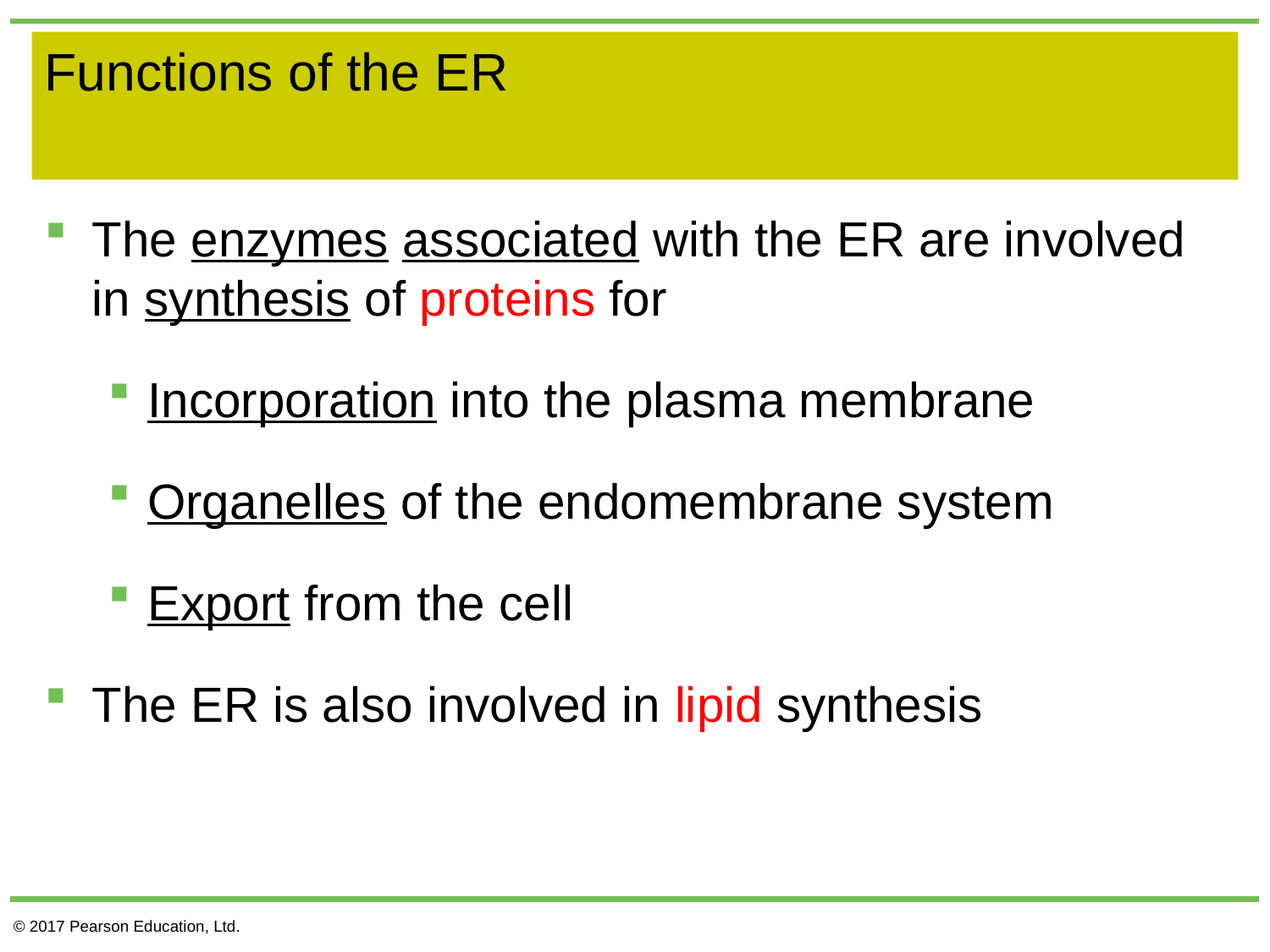

# Functions of the ER
The enzymes associated with the ER are involved in synthesis of proteins for
Incorporation into the plasma membrane
Organelles of the endomembrane system
Export from the cell
The ER is also involved in lipid synthesis
© 2017 Pearson Education, Ltd.